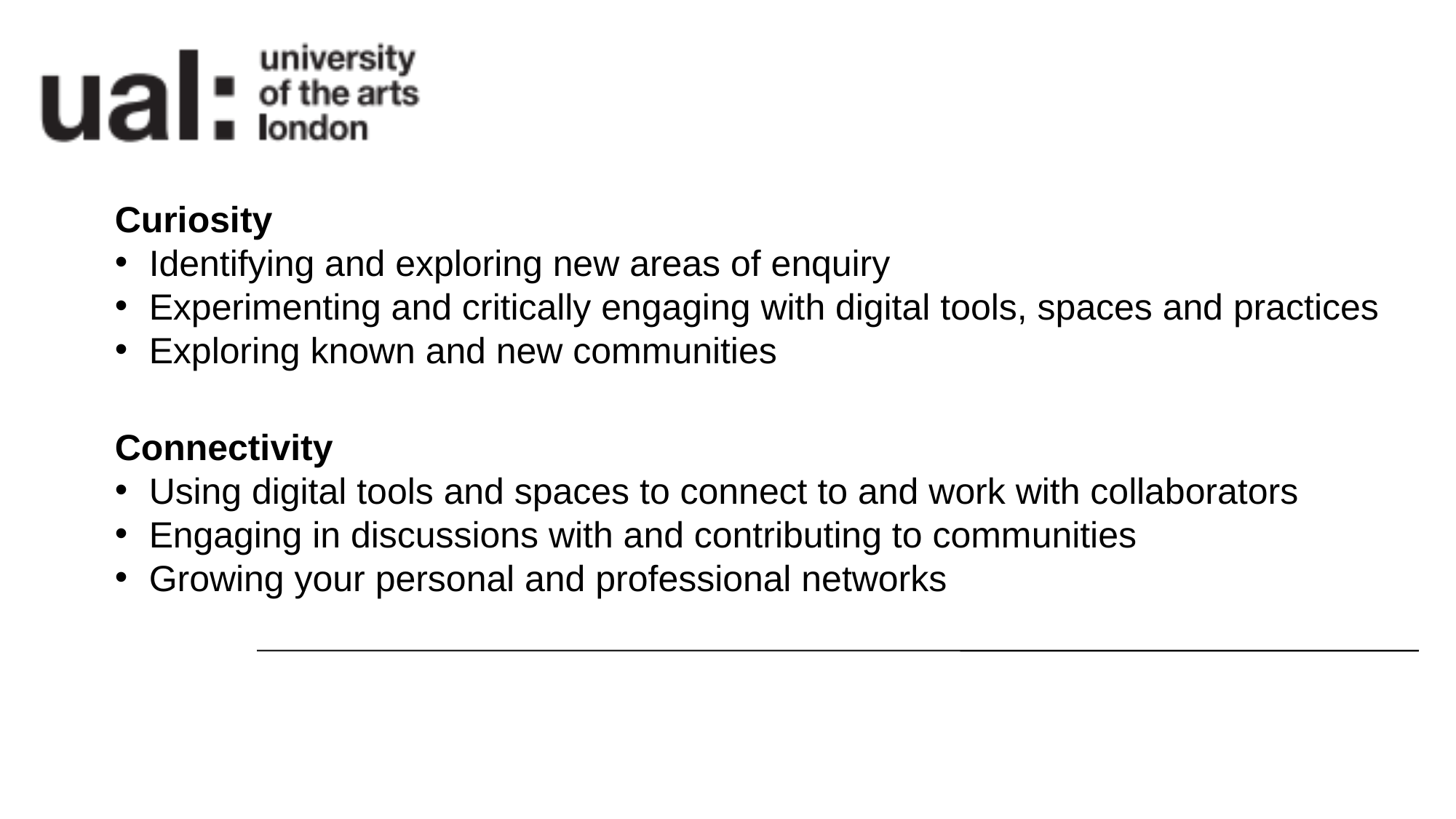

Curiosity
Identifying and exploring new areas of enquiry
Experimenting and critically engaging with digital tools, spaces and practices
Exploring known and new communities

Connectivity
Using digital tools and spaces to connect to and work with collaborators
Engaging in discussions with and contributing to communities
Growing your personal and professional networks